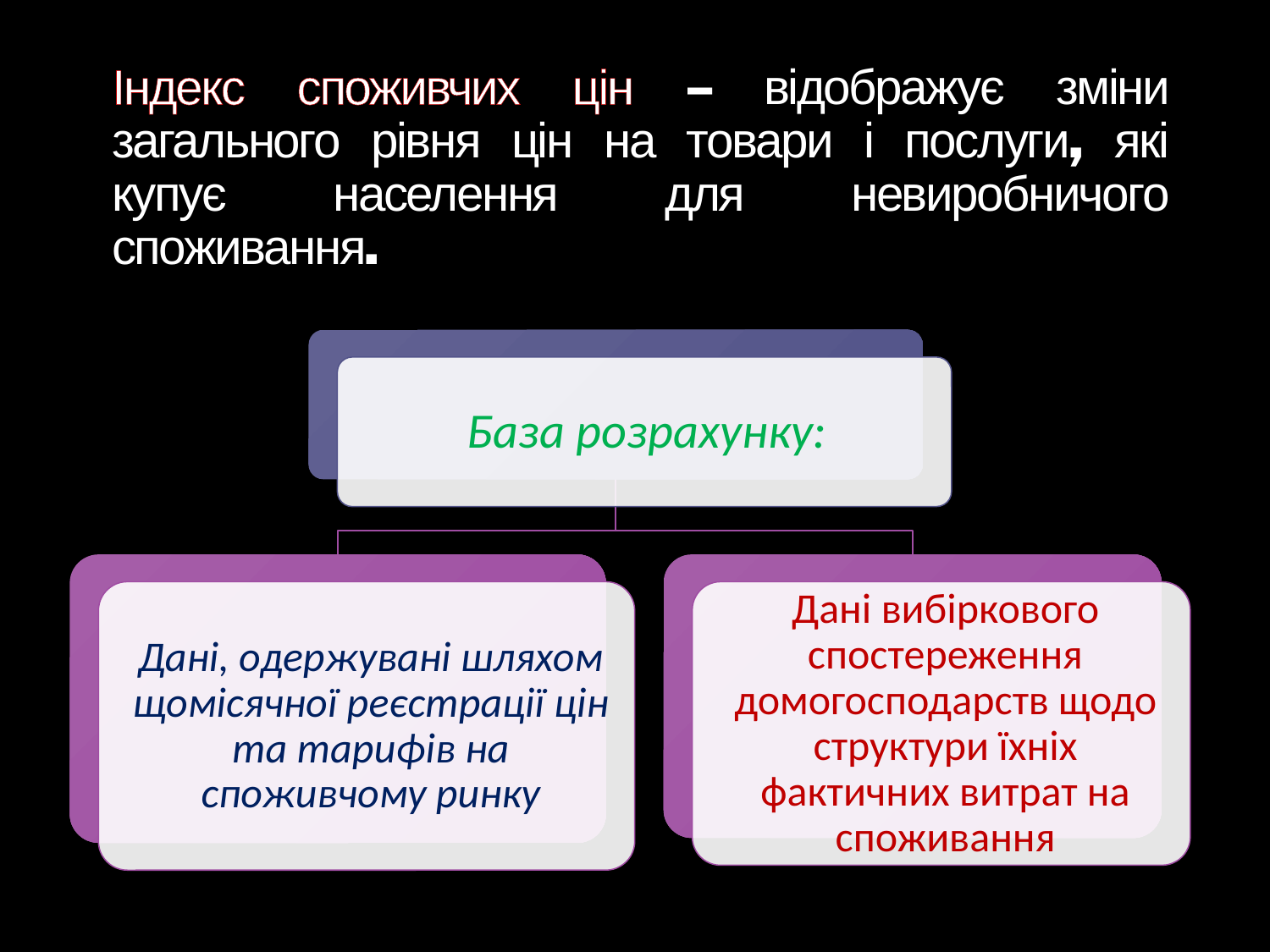

# Індекс споживчих цін – відображує зміни загального рівня цін на товари і послуги, які купує населення для невиробничого споживання.
База розрахунку:
Дані, одержувані шляхом щомісячної реєстрації цін та тарифів на споживчому ринку
Дані вибіркового спостереження домогосподарств щодо структури їхніх фактичних витрат на споживання